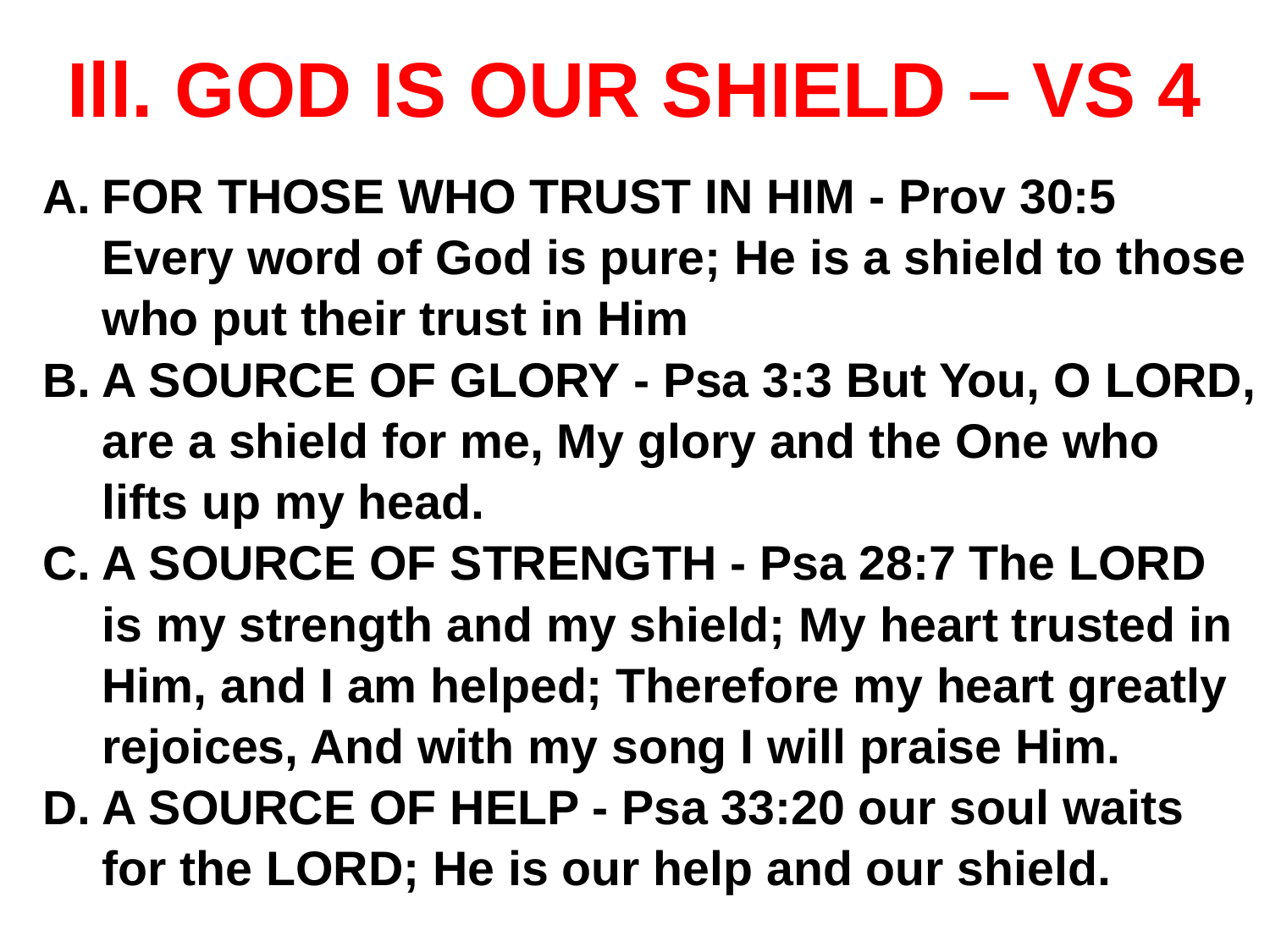

# Ill. GOD IS OUR SHIELD – VS 4
FOR THOSE WHO TRUST IN HIM - Prov 30:5 Every word of God is pure; He is a shield to those who put their trust in Him
A SOURCE OF GLORY - Psa 3:3 But You, O LORD, are a shield for me, My glory and the One who lifts up my head.
A SOURCE OF STRENGTH - Psa 28:7 The LORD is my strength and my shield; My heart trusted in Him, and I am helped; Therefore my heart greatly rejoices, And with my song I will praise Him.
A SOURCE OF HELP - Psa 33:20 our soul waits for the LORD; He is our help and our shield.